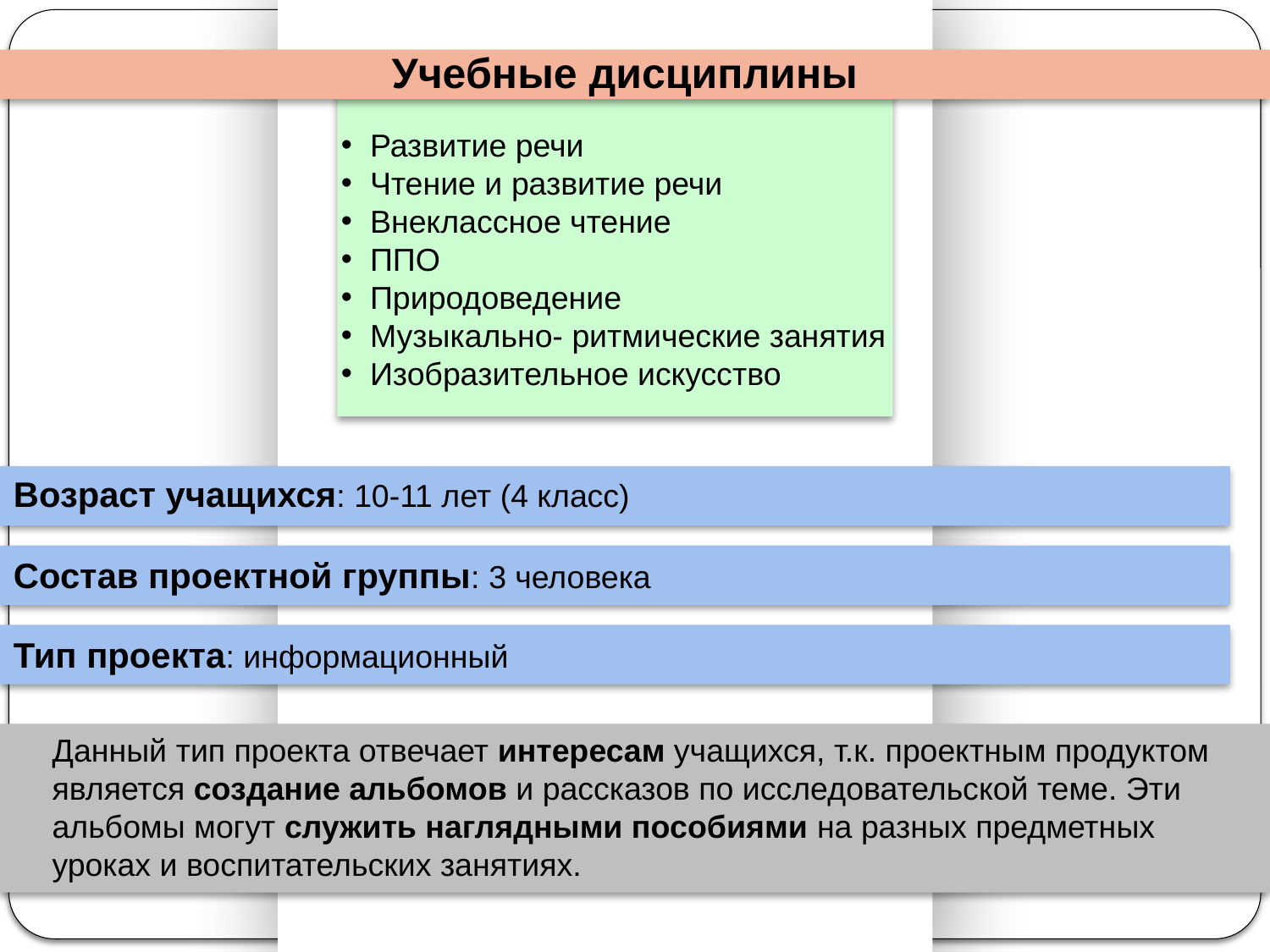

Учебные дисциплины

Учебные дисциплины

  Развитие речи
  Чтение и развитие речи
  Внеклассное чтение
  ППО
  Природоведение
  Музыкально- ритмические занятия
  Изобразительное искусство

Возраст учащихся: 10-11 лет (4 класс)

Состав проектной группы: 3 человека

Тип проекта: информационный

Данный тип проекта отвечает интересам учащихся, т.к. проектным продуктом является создание альбомов и рассказов по исследовательской теме. Эти альбомы могут служить наглядными пособиями на разных предметных уроках и воспитательских занятиях.